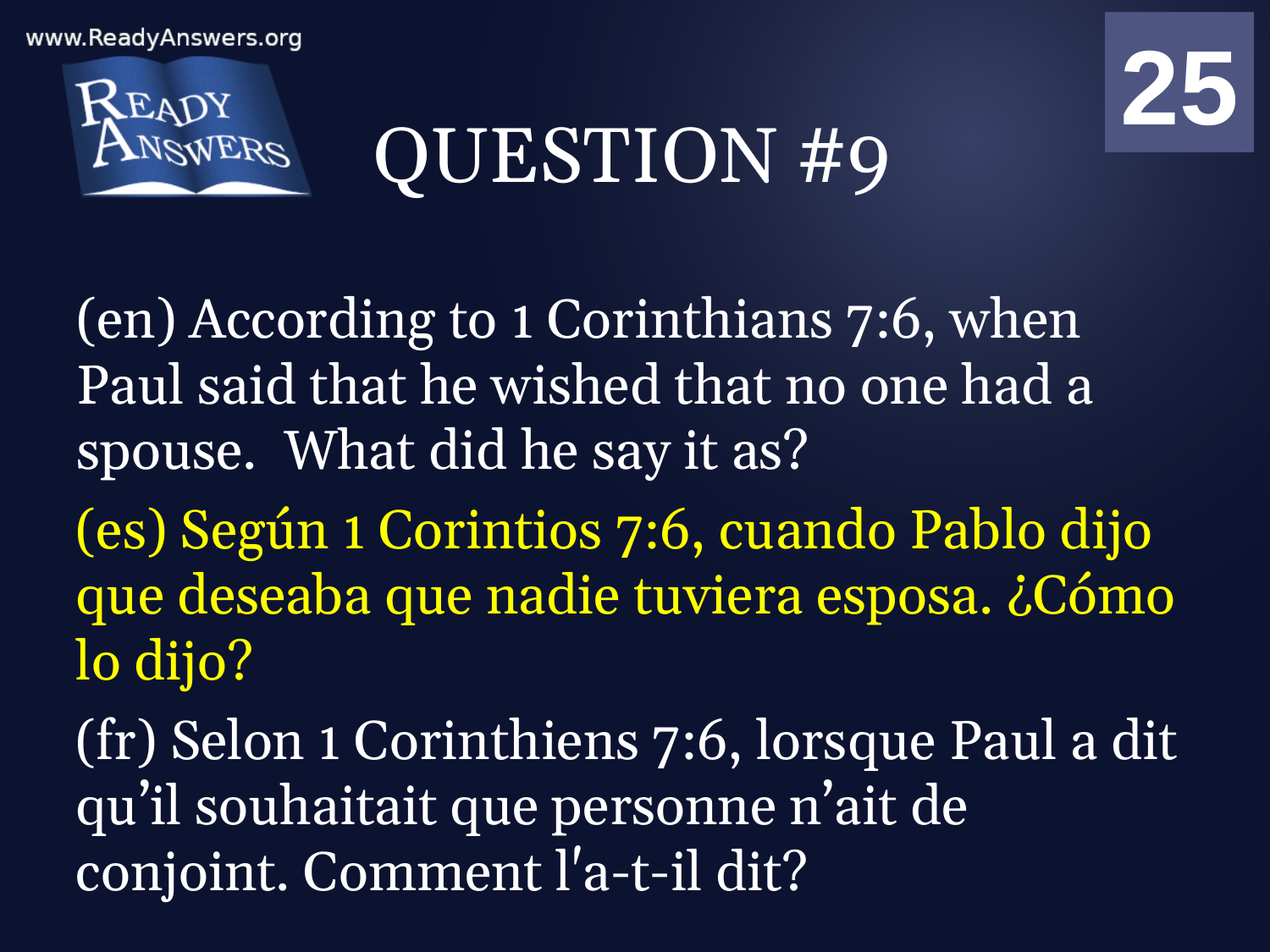

01
02
03
04
05
06
07
08
09
10
11
12
13
14
15
16
17
18
19
20
21
22
23
24
25
00
# QUESTION #9
(en) According to 1 Corinthians 7:6, when Paul said that he wished that no one had a spouse.  What did he say it as?
(es) Según 1 Corintios 7:6, cuando Pablo dijo que deseaba que nadie tuviera esposa. ¿Cómo lo dijo?
(fr) Selon 1 Corinthiens 7:6, lorsque Paul a dit qu’il souhaitait que personne n’ait de conjoint. Comment l'a-t-il dit?